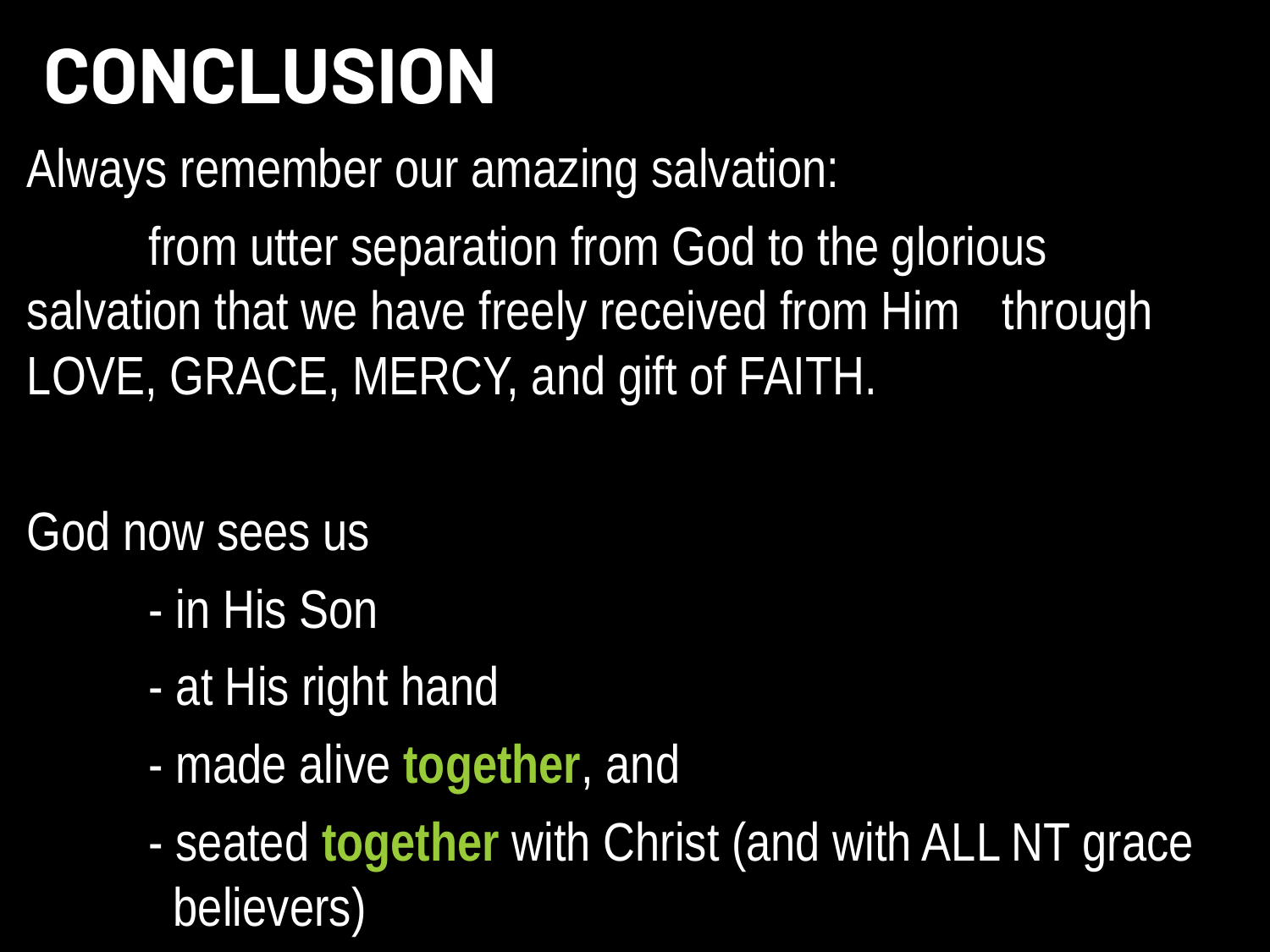

# CONCLUSION
Always remember our amazing salvation:
	from utter separation from God to the glorious 	salvation that we have freely received from Him 	through LOVE, GRACE, MERCY, and gift of FAITH.

God now sees us
	- in His Son
	- at His right hand
	- made alive together, and
	- seated together with Christ (and with ALL NT grace 	  believers)